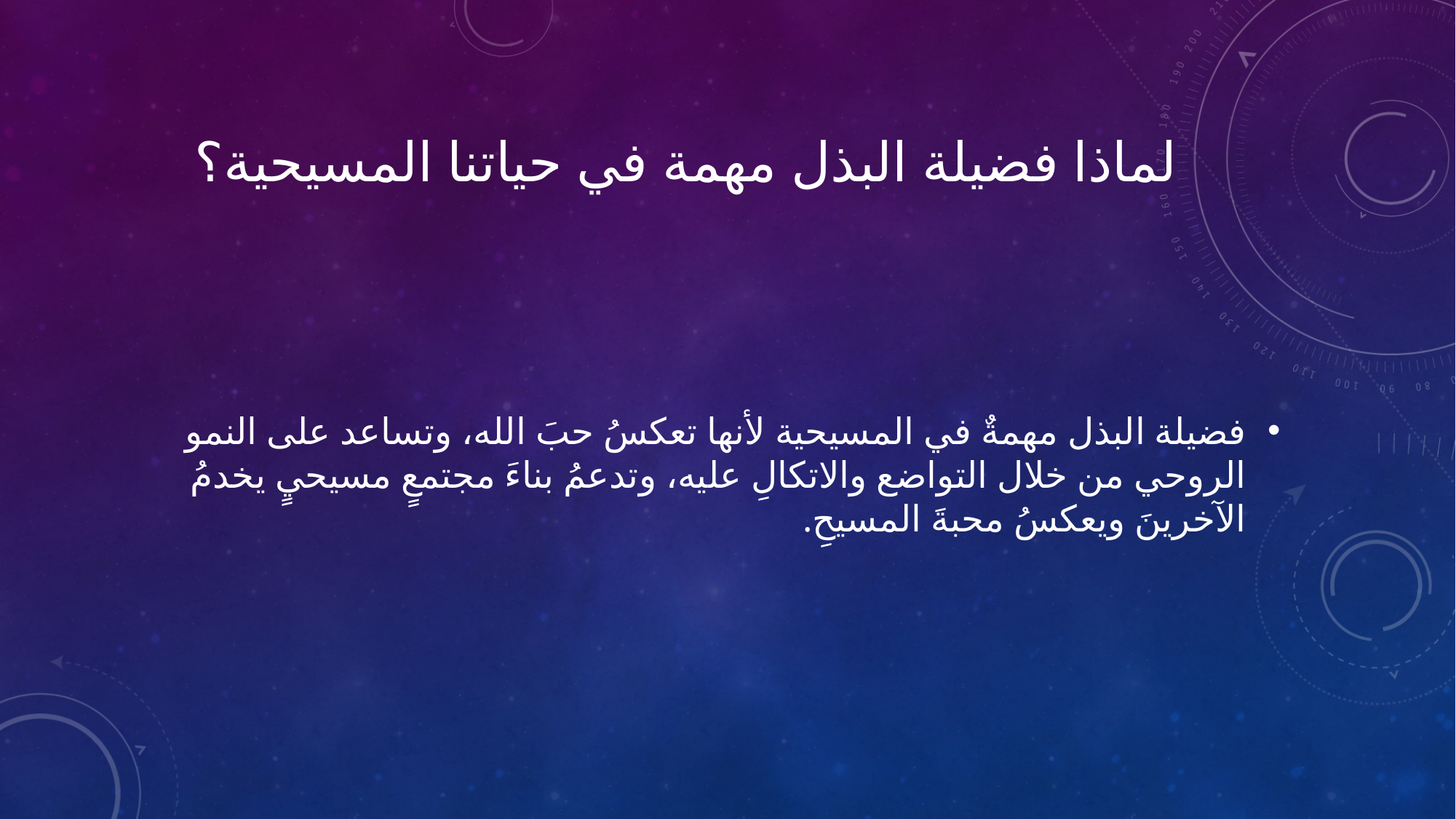

# لماذا فضيلة البذل مهمة في حياتنا المسيحية؟
فضيلة البذل مهمةٌ في المسيحية لأنها تعكسُ حبَ الله، وتساعد على النمو الروحي من خلال التواضع والاتكالِ عليه، وتدعمُ بناءَ مجتمعٍ مسيحيٍ يخدمُ الآخرينَ ويعكسُ محبةَ المسيحِ.